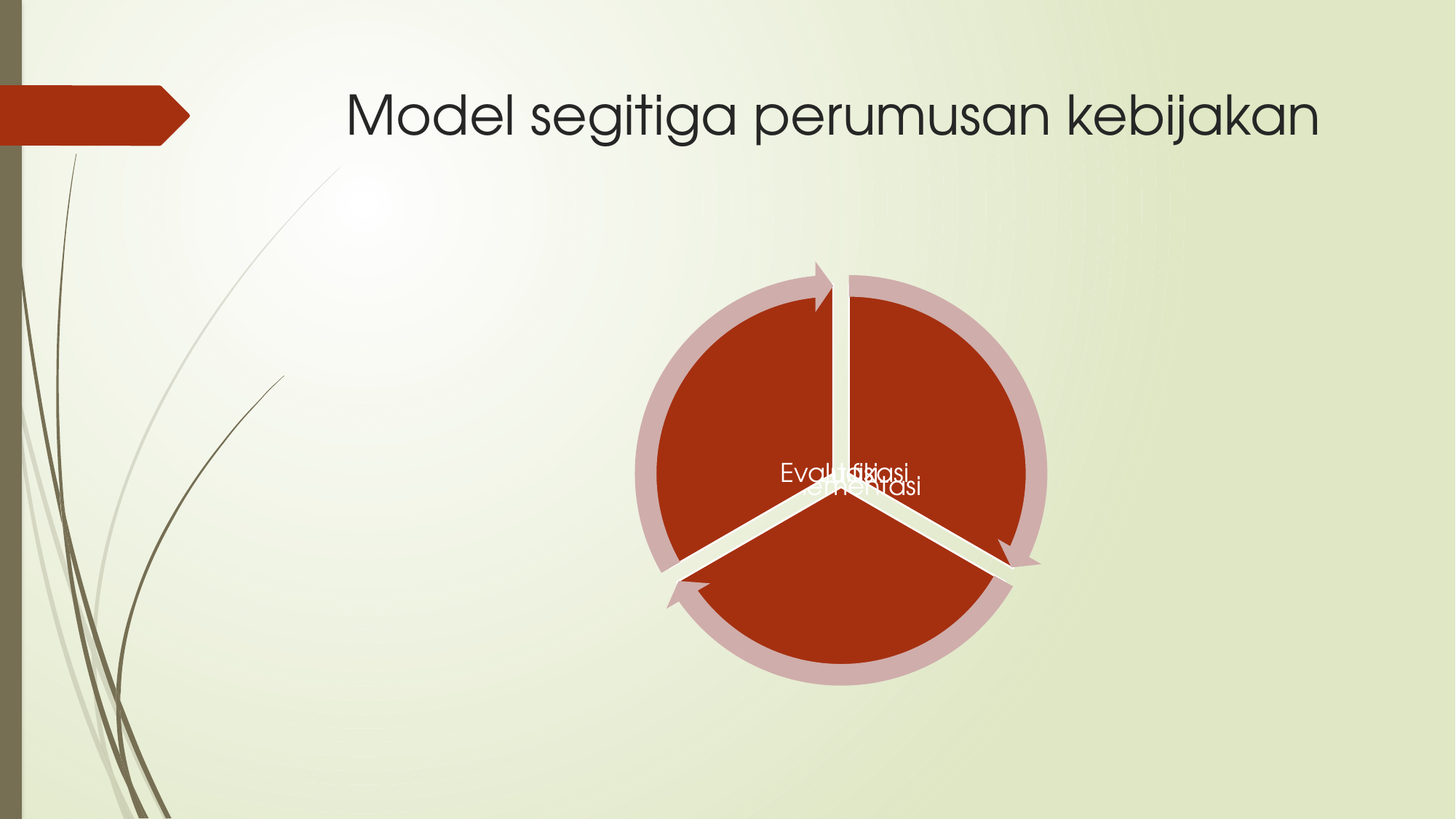

# Model segitiga perumusan kebijakan
Identifikasi
Implementasi
Evaluasi